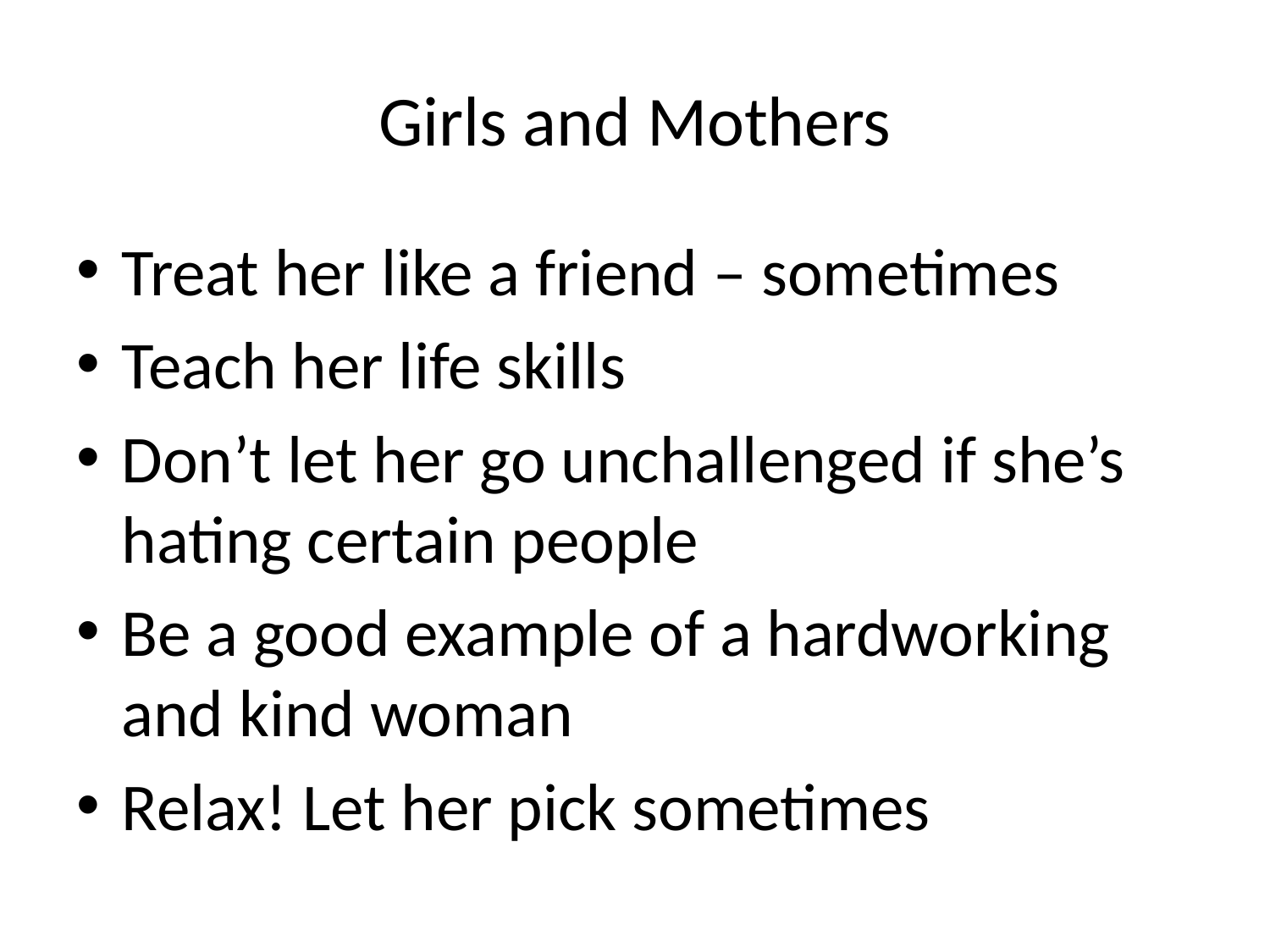

# Girls and Mothers
Treat her like a friend – sometimes
Teach her life skills
Don’t let her go unchallenged if she’s hating certain people
Be a good example of a hardworking and kind woman
Relax! Let her pick sometimes